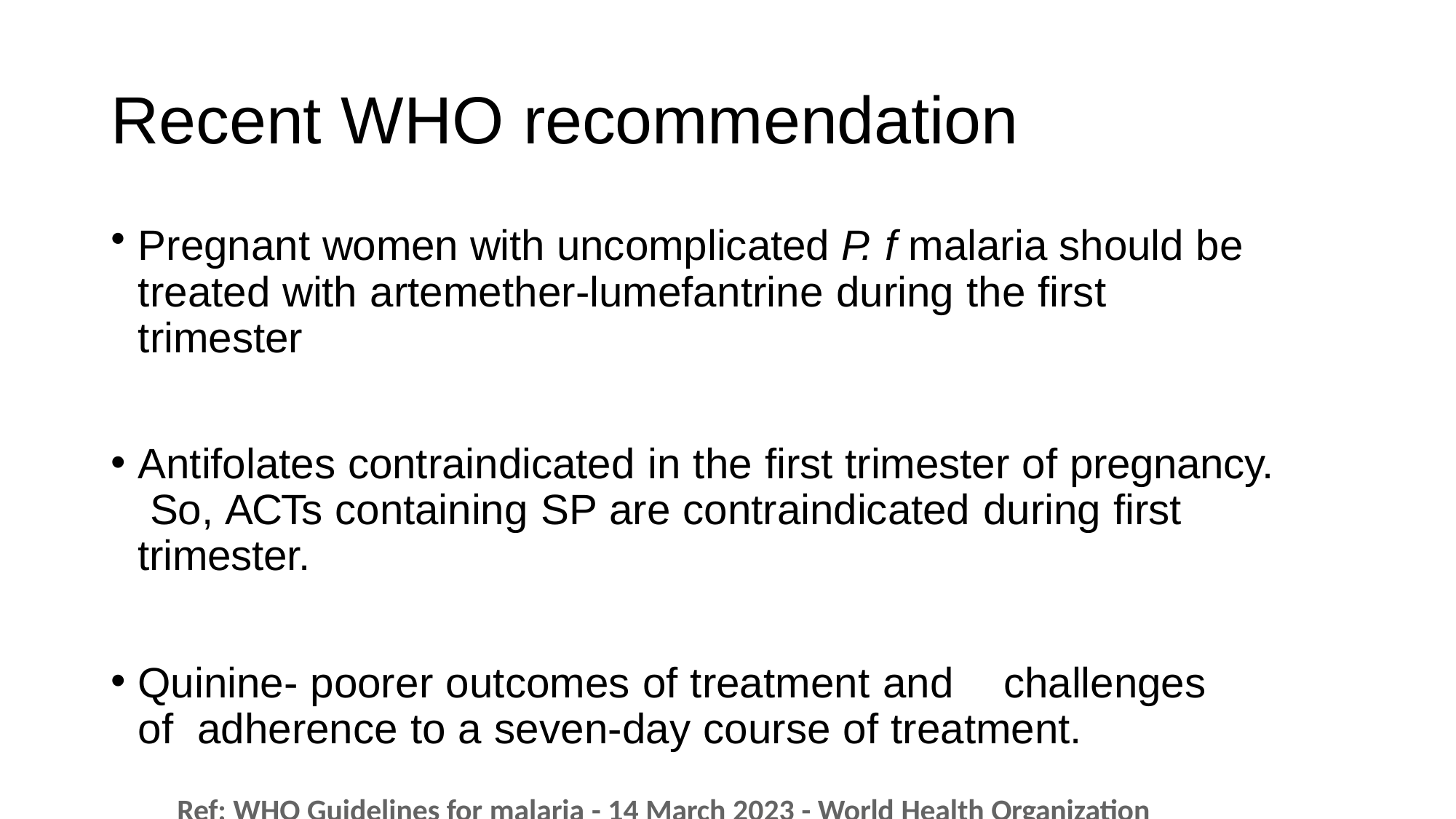

# Recent WHO recommendation
Pregnant women with uncomplicated P. f malaria should be  treated with artemether-lumefantrine during the first trimester

Antifolates contraindicated in the first trimester of pregnancy.  So, ACTs containing SP are contraindicated during first  trimester.

Quinine- poorer outcomes of treatment and	challenges of  adherence to a seven-day course of treatment.
Ref: WHO Guidelines for malaria - 14 March 2023 - World Health Organization (WHO)